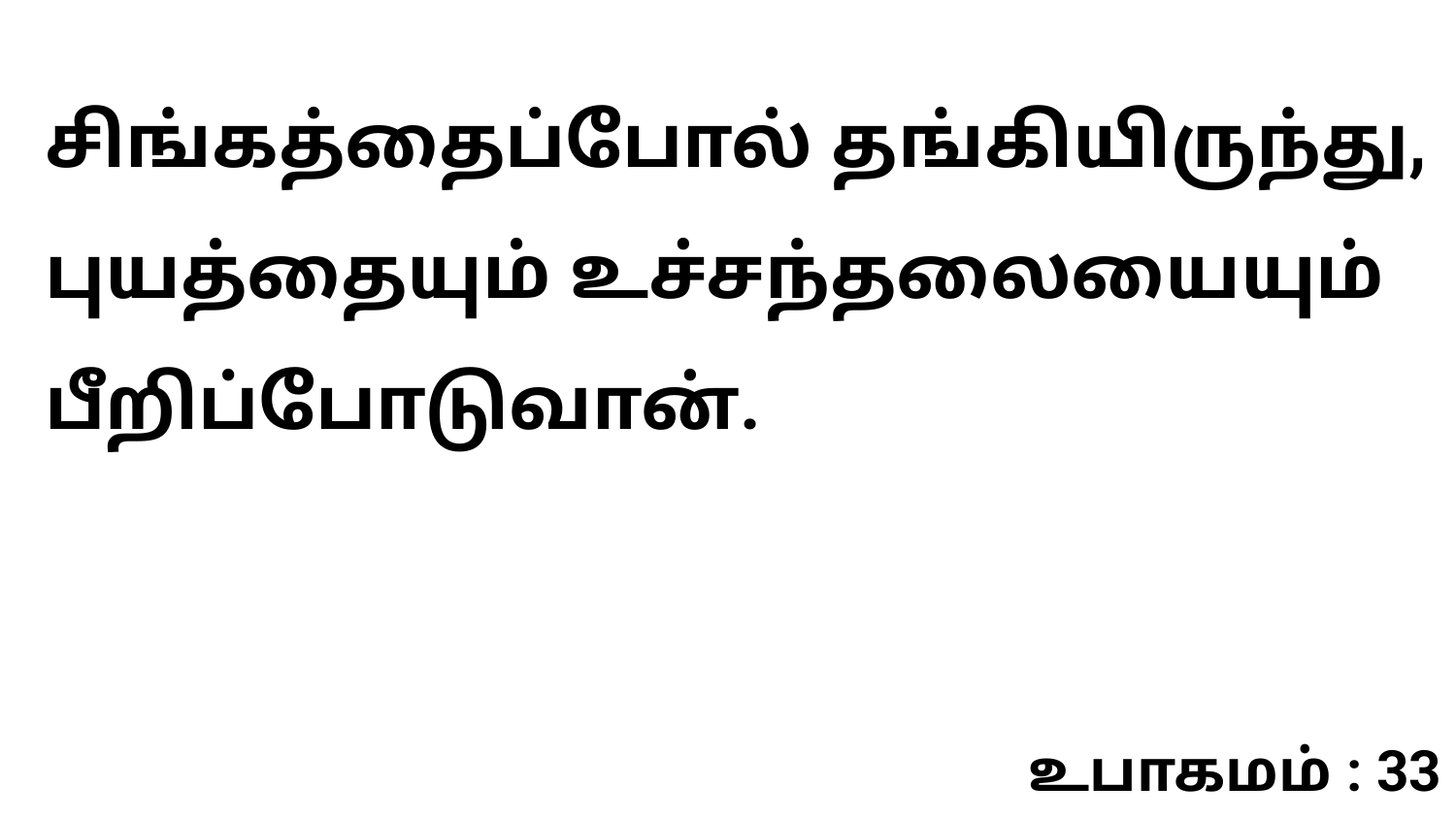

சிங்கத்தைப்போல் தங்கியிருந்து, புயத்தையும் உச்சந்தலையையும் பீறிப்போடுவான்.
உபாகமம் : 33